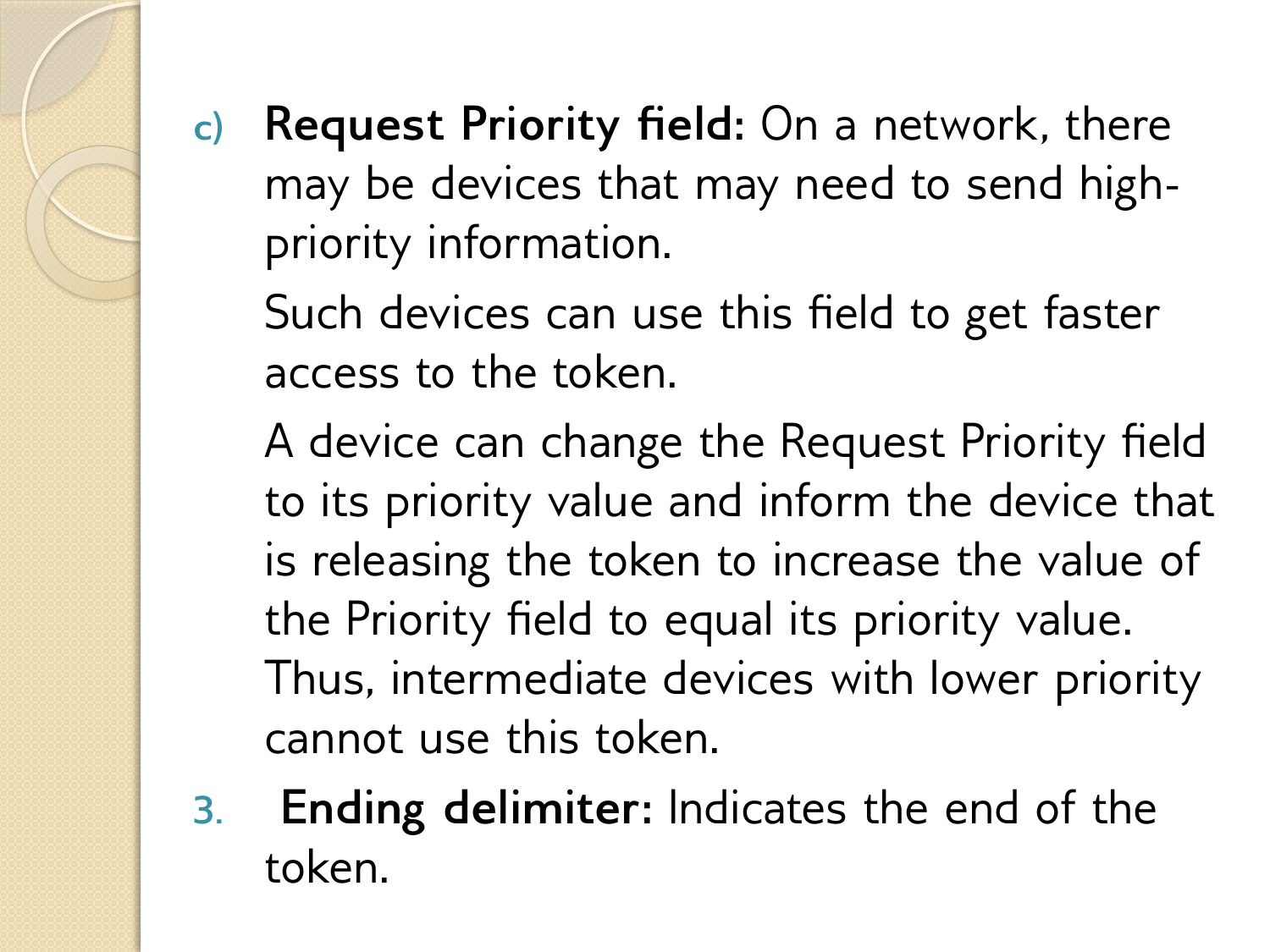

Request Priority field: On a network, there may be devices that may need to send high-priority information.
	Such devices can use this field to get faster access to the token.
	A device can change the Request Priority field to its priority value and inform the device that is releasing the token to increase the value of the Priority field to equal its priority value. Thus, intermediate devices with lower priority cannot use this token.
 Ending delimiter: Indicates the end of the token.